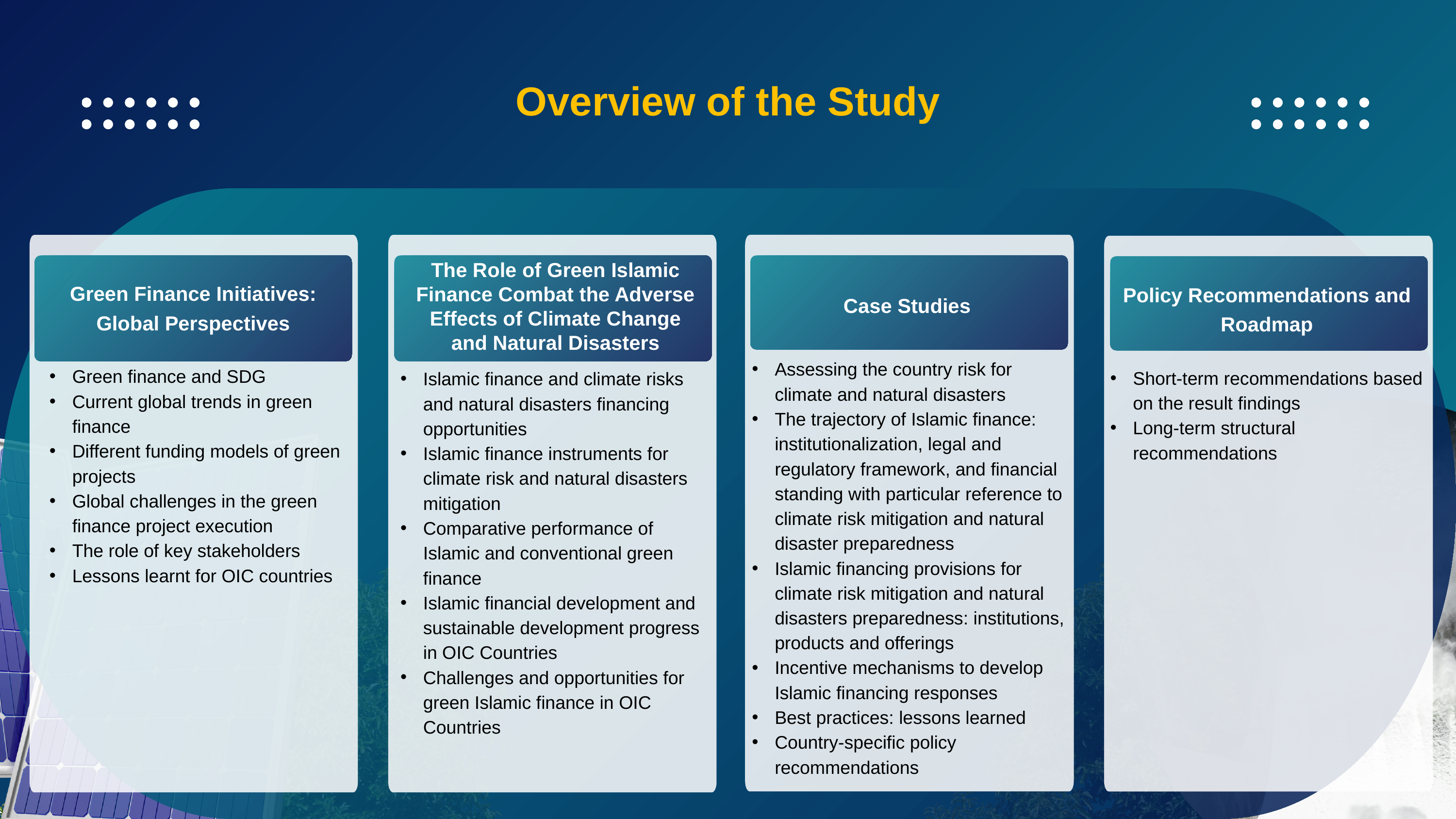

Overview of the Study

Green Finance Initiatives: Global Perspectives
Green finance and SDG
Current global trends in green finance
Different funding models of green projects
Global challenges in the green finance project execution
The role of key stakeholders
Lessons learnt for OIC countries
The Role of Green Islamic Finance Combat the Adverse Effects of Climate Change and Natural Disasters
Case Studies
Assessing the country risk for climate and natural disasters
The trajectory of Islamic finance: institutionalization, legal and regulatory framework, and financial standing with particular reference to climate risk mitigation and natural disaster preparedness
Islamic financing provisions for climate risk mitigation and natural disasters preparedness: institutions, products and offerings
Incentive mechanisms to develop Islamic financing responses
Best practices: lessons learned
Country-specific policy recommendations

Islamic finance and climate risks and natural disasters financing opportunities
Islamic finance instruments for climate risk and natural disasters mitigation
Comparative performance of Islamic and conventional green finance
Islamic financial development and sustainable development progress in OIC Countries
Challenges and opportunities for green Islamic finance in OIC Countries

Policy Recommendations and Roadmap
Short-term recommendations based on the result findings
Long-term structural recommendations